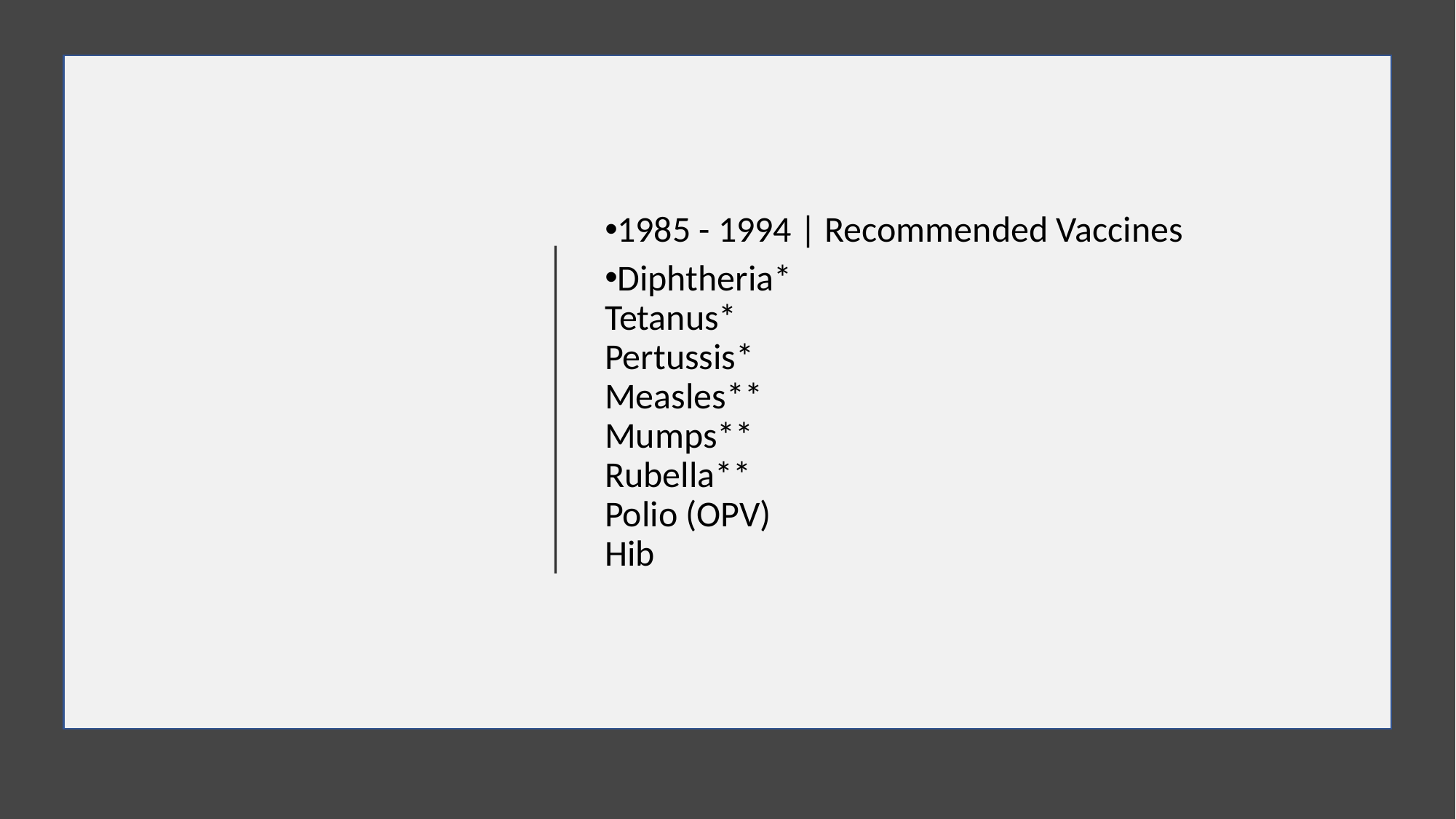

1985 - 1994 | Recommended Vaccines
Diphtheria*
Tetanus*
Pertussis*
Measles**
Mumps**
Rubella**
Polio (OPV)
Hib